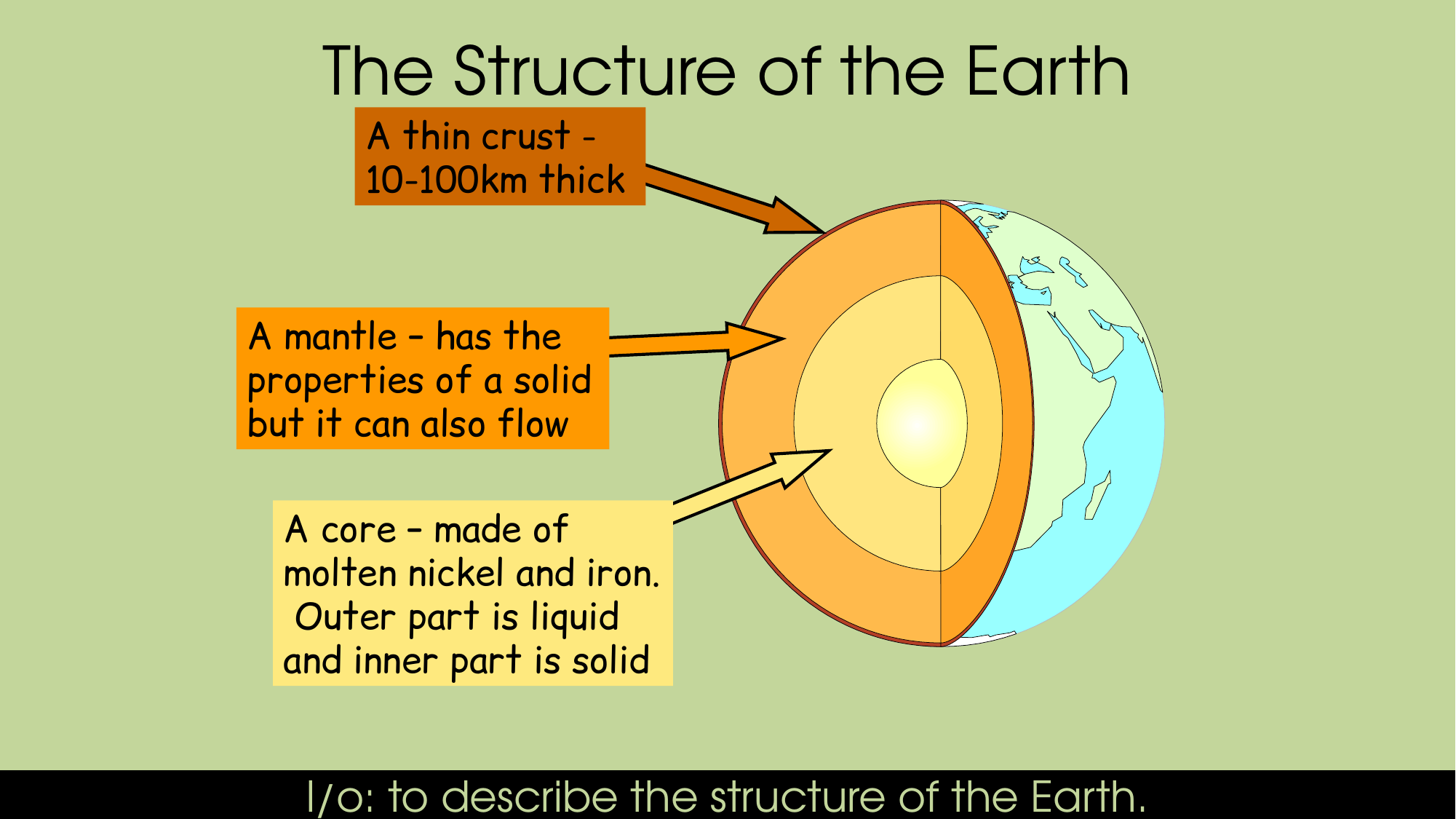

# The Structure of the Earth
A thin crust - 10-100km thick

A mantle – has the properties of a solid but it can also flow

A core – made of molten nickel and iron.  Outer part is liquid and inner part is solid
l/o: to describe the structure of the Earth.